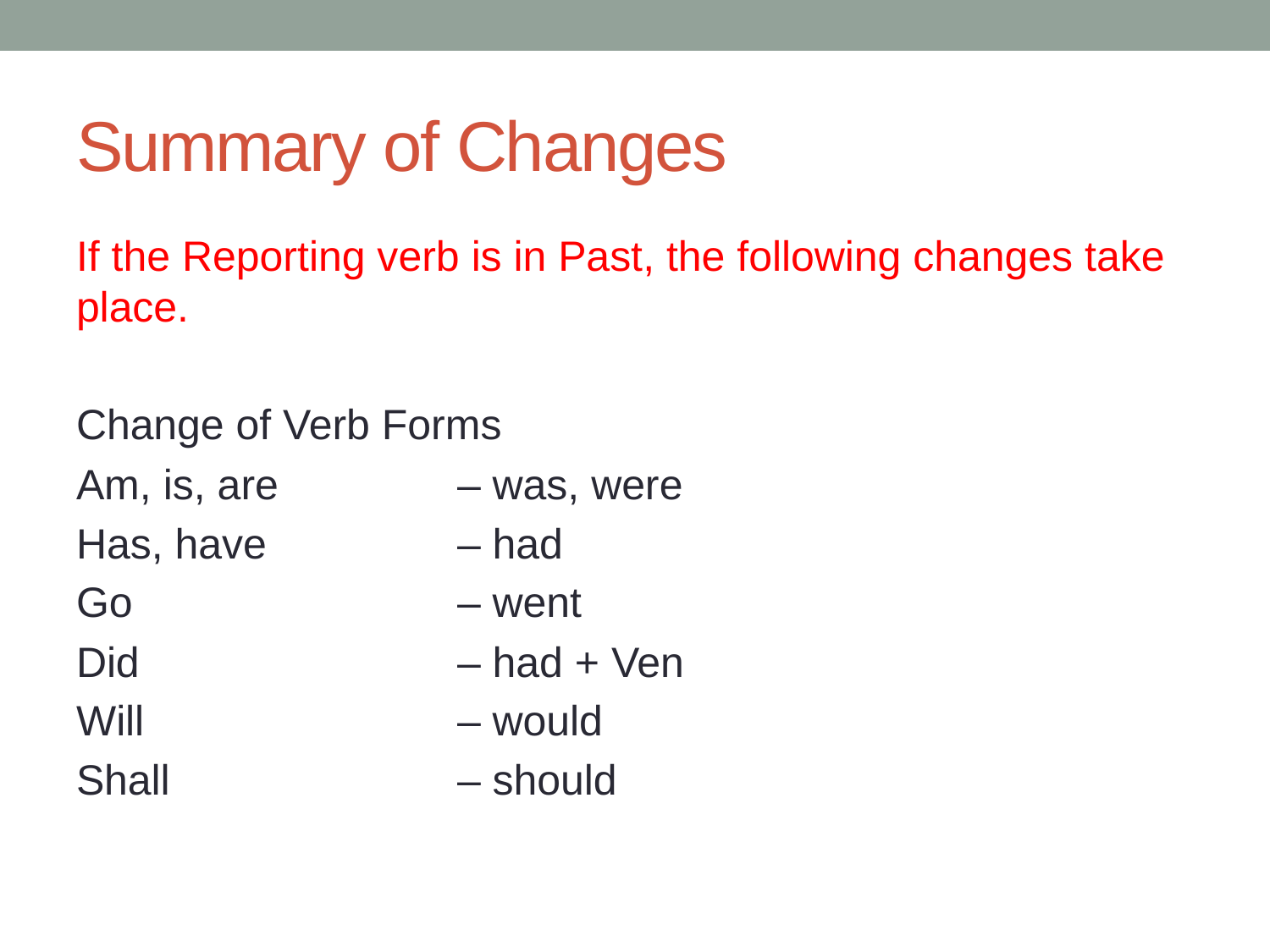

# Summary of Changes
If the Reporting verb is in Past, the following changes take place.

Change of Verb Forms
Am, is, are 		– was, were
Has, have 		– had
Go 			– went
Did 			– had + Ven
Will 			– would
Shall 			– should